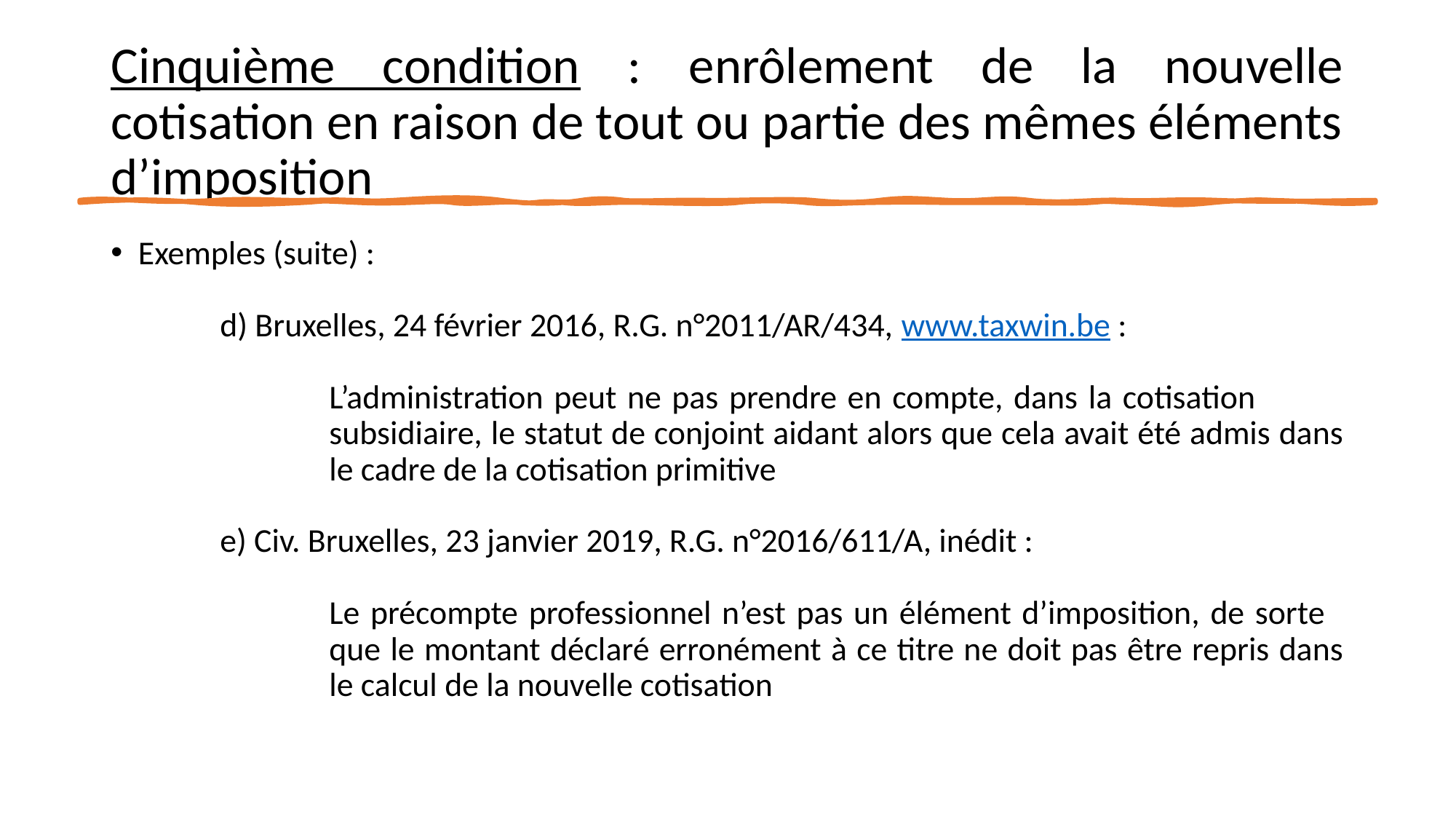

# Cinquième condition : enrôlement de la nouvelle cotisation en raison de tout ou partie des mêmes éléments d’imposition

Exemples (suite) :

	d) Bruxelles, 24 février 2016, R.G. n°2011/AR/434, www.taxwin.be :

		L’administration peut ne pas prendre en compte, dans la cotisation 			subsidiaire, le statut de conjoint aidant alors que cela avait été admis dans 		le cadre de la cotisation primitive

	e) Civ. Bruxelles, 23 janvier 2019, R.G. n°2016/611/A, inédit :

		Le précompte professionnel n’est pas un élément d’imposition, de sorte 			que le montant déclaré erronément à ce titre ne doit pas être repris dans 		le calcul de la nouvelle cotisation